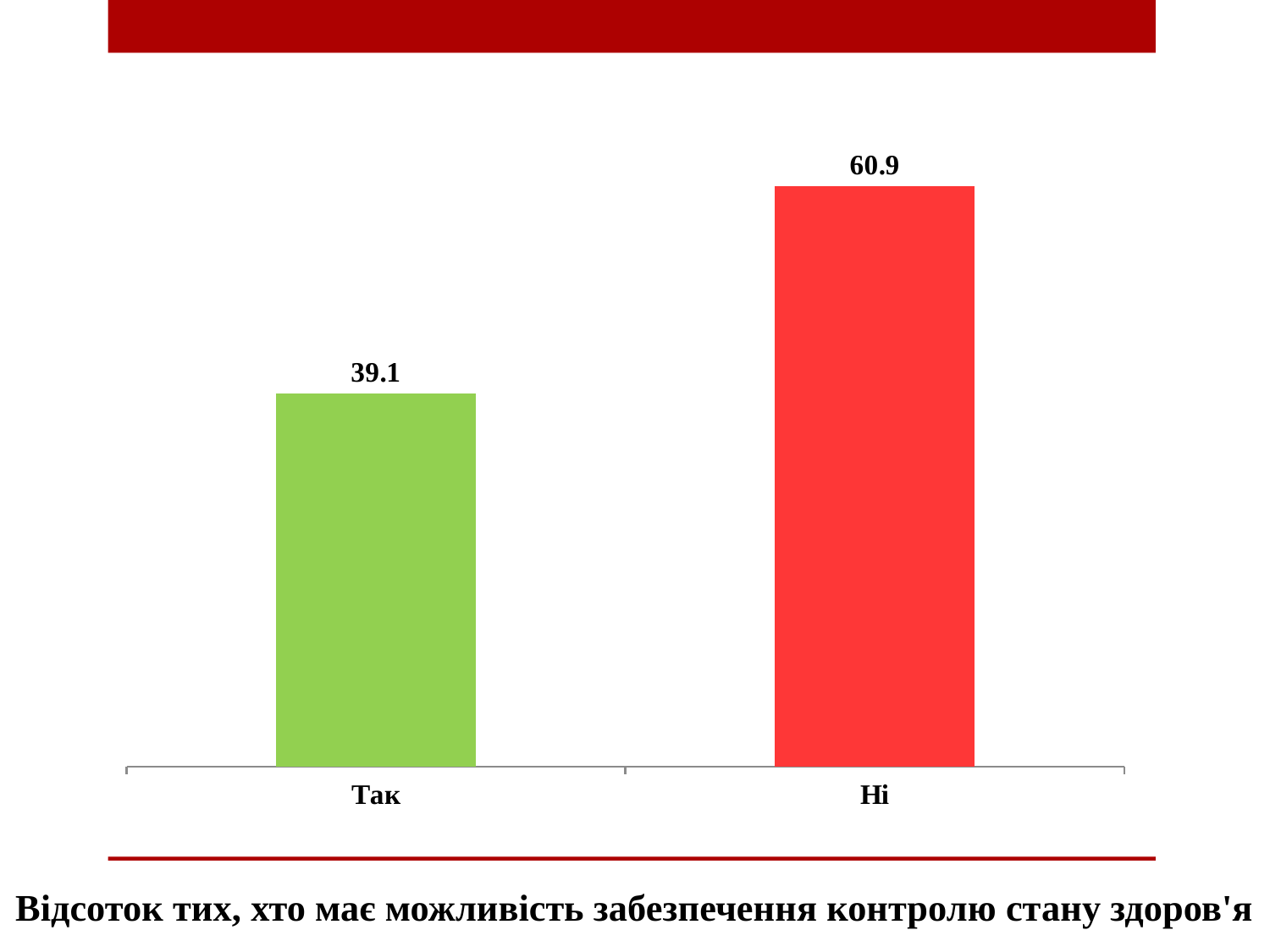

### Chart

| Category |  |
|---|---|
| Так | 39.130434782608695 |
| Ні | 60.86956521739131 |
Відсоток тих, хто має можливість забезпечення контролю стану здоров'я